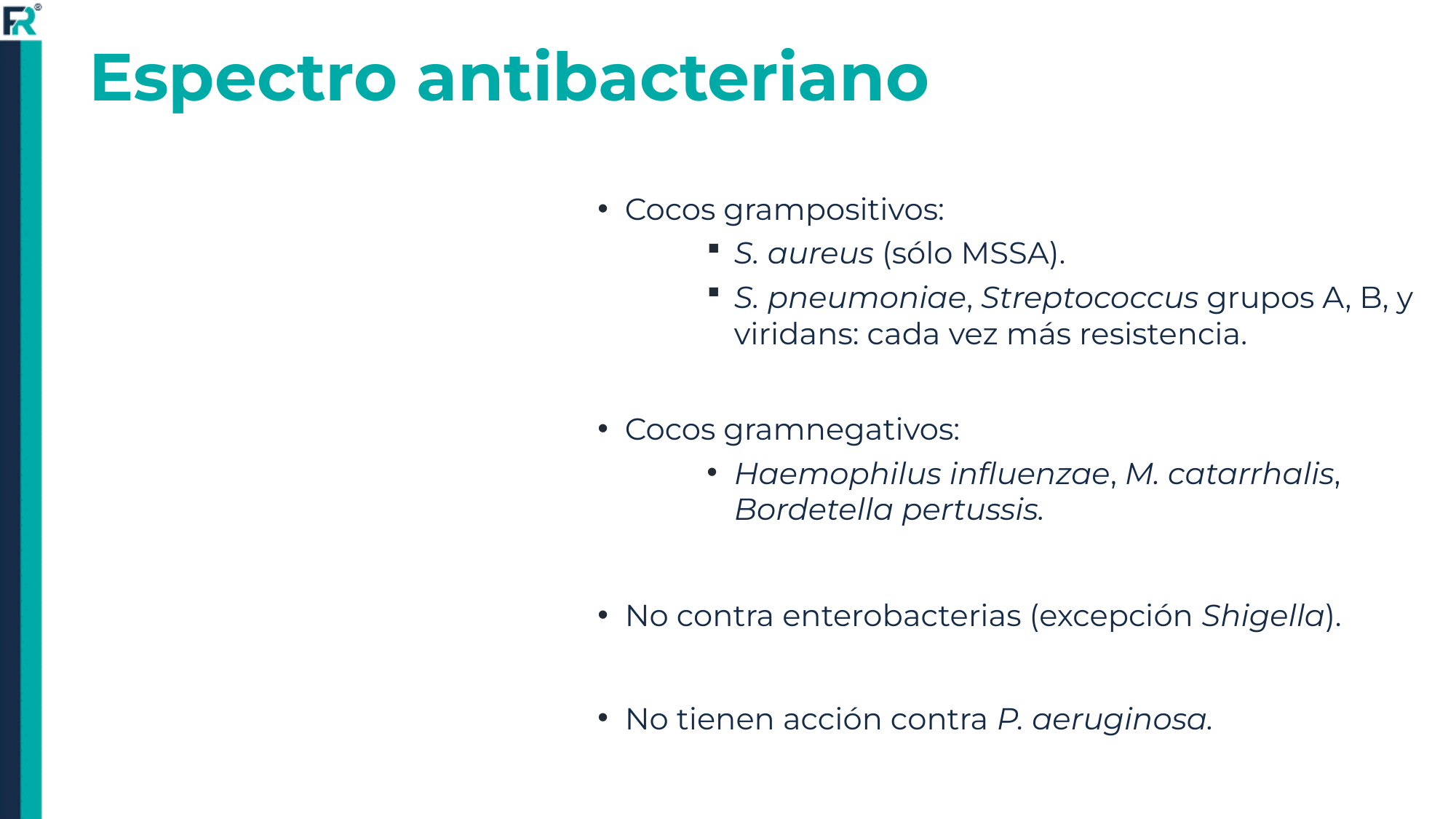

# Espectro antibacteriano

Cocos grampositivos:
S. aureus (sólo MSSA).
S. pneumoniae, Streptococcus grupos A, B, y viridans: cada vez más resistencia.

Cocos gramnegativos:
Haemophilus influenzae, M. catarrhalis, Bordetella pertussis.

No contra enterobacterias (excepción Shigella).

No tienen acción contra P. aeruginosa.